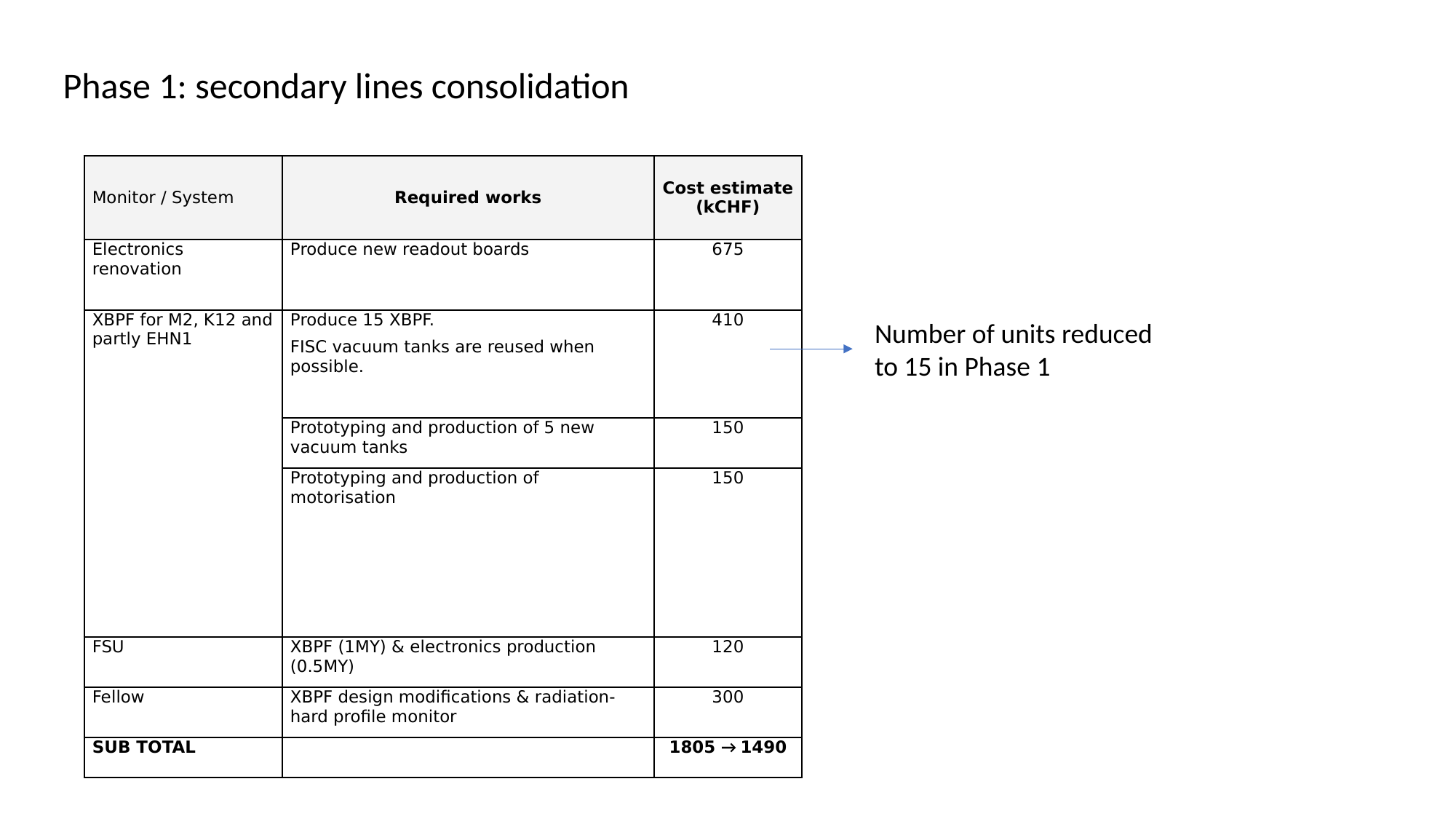

Phase 1: secondary lines consolidation

| Monitor / System | Required works | Cost estimate (kCHF) |
| --- | --- | --- |
| Electronics renovation | Produce new readout boards | 675 |
| XBPF for M2, K12 and partly EHN1 | Produce 15 XBPF. FISC vacuum tanks are reused when possible. | 410 |
|  | Prototyping and production of 5 new vacuum tanks | 150 |
|  | Prototyping and production of motorisation | 150 |
| FSU | XBPF (1MY) & electronics production (0.5MY) | 120 |
| Fellow | XBPF design modifications & radiation-hard profile monitor | 300 |
| SUB TOTAL |  | 1805 → 1490 |
Number of units reduced to 15 in Phase 1